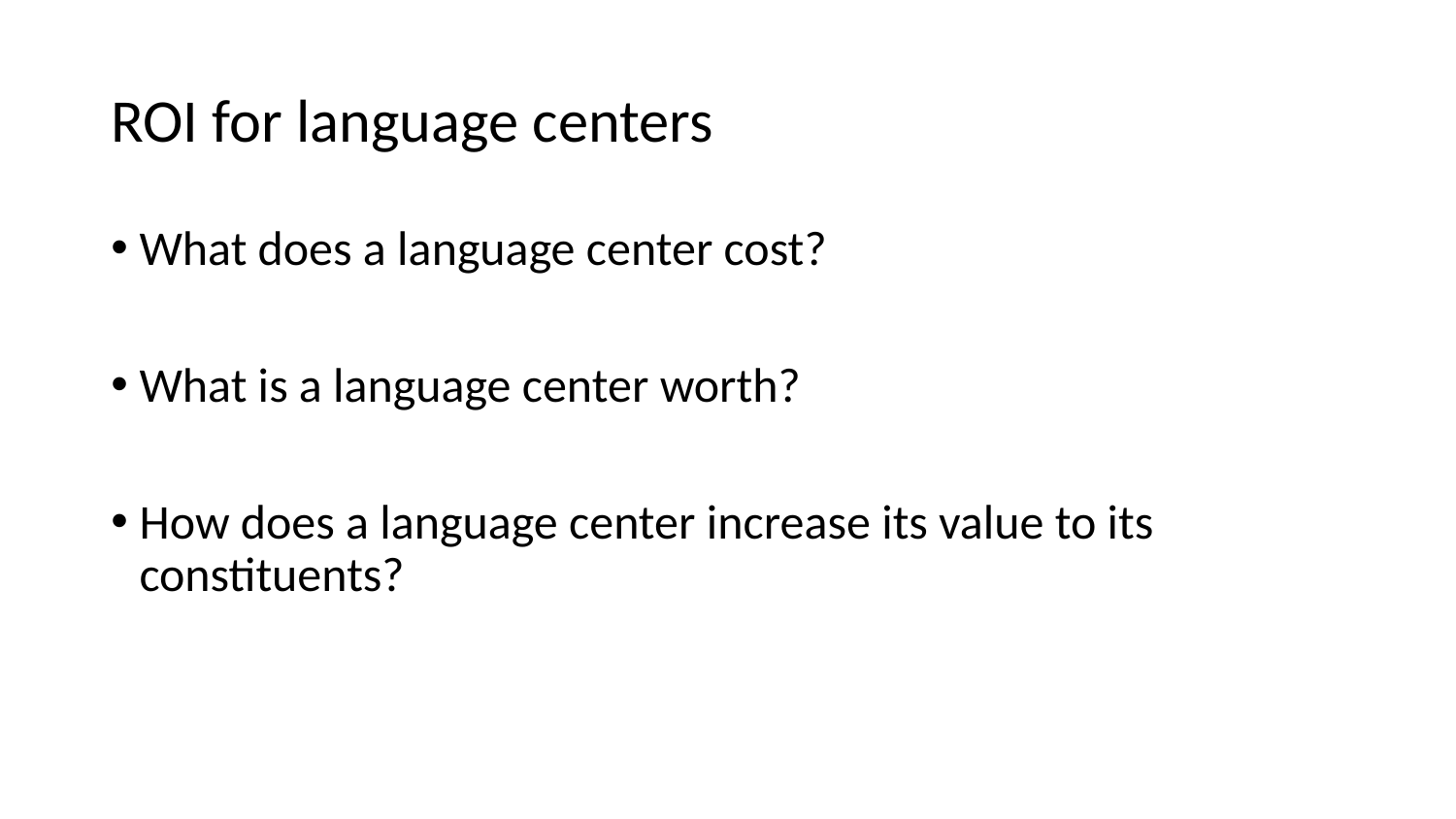

# ROI for language centers
What does a language center cost?

What is a language center worth?

How does a language center increase its value to its constituents?